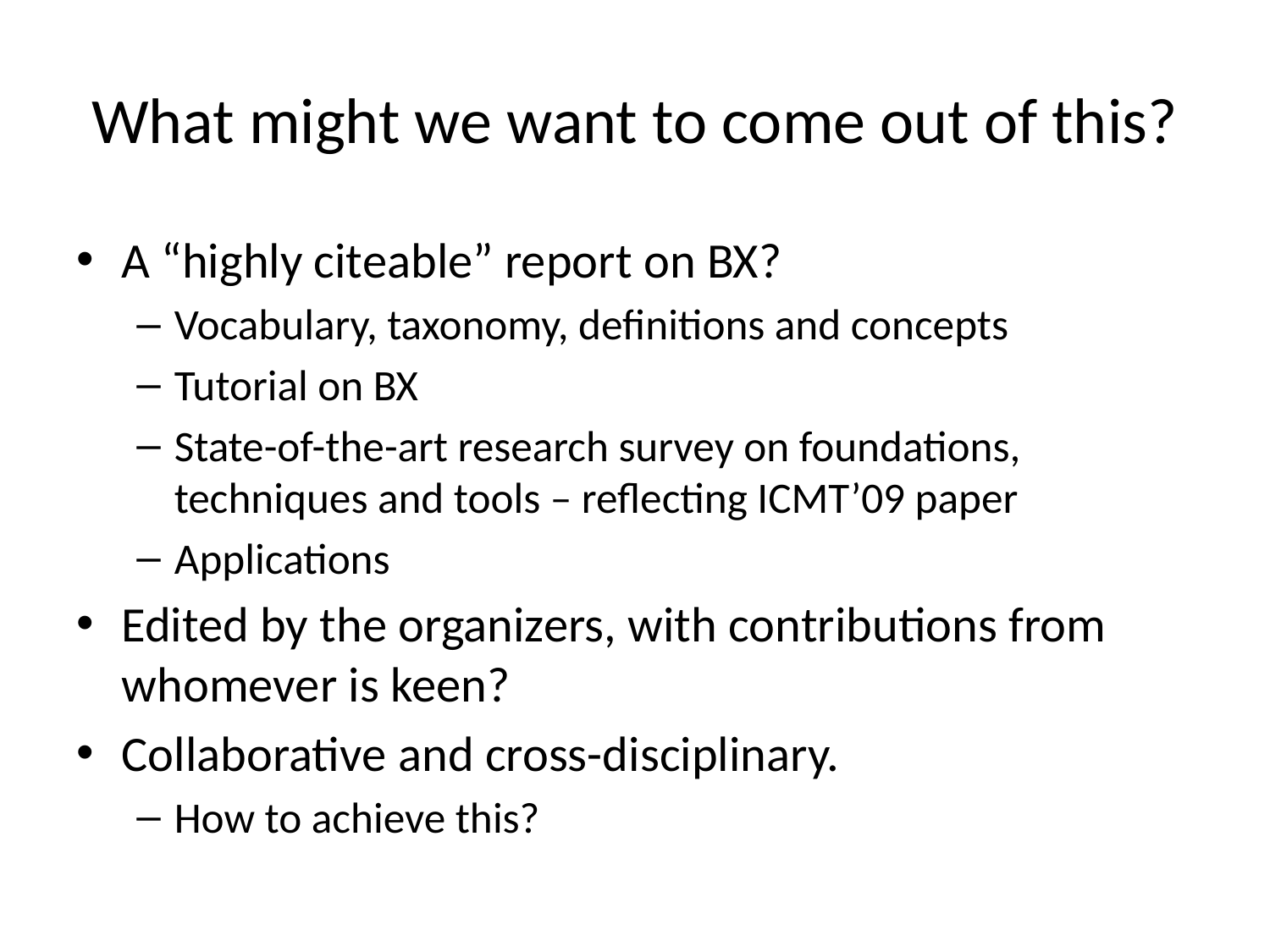

# What might we want to come out of this?
A “highly citeable” report on BX?
Vocabulary, taxonomy, definitions and concepts
Tutorial on BX
State-of-the-art research survey on foundations, techniques and tools – reflecting ICMT’09 paper
Applications
Edited by the organizers, with contributions from whomever is keen?
Collaborative and cross-disciplinary.
How to achieve this?